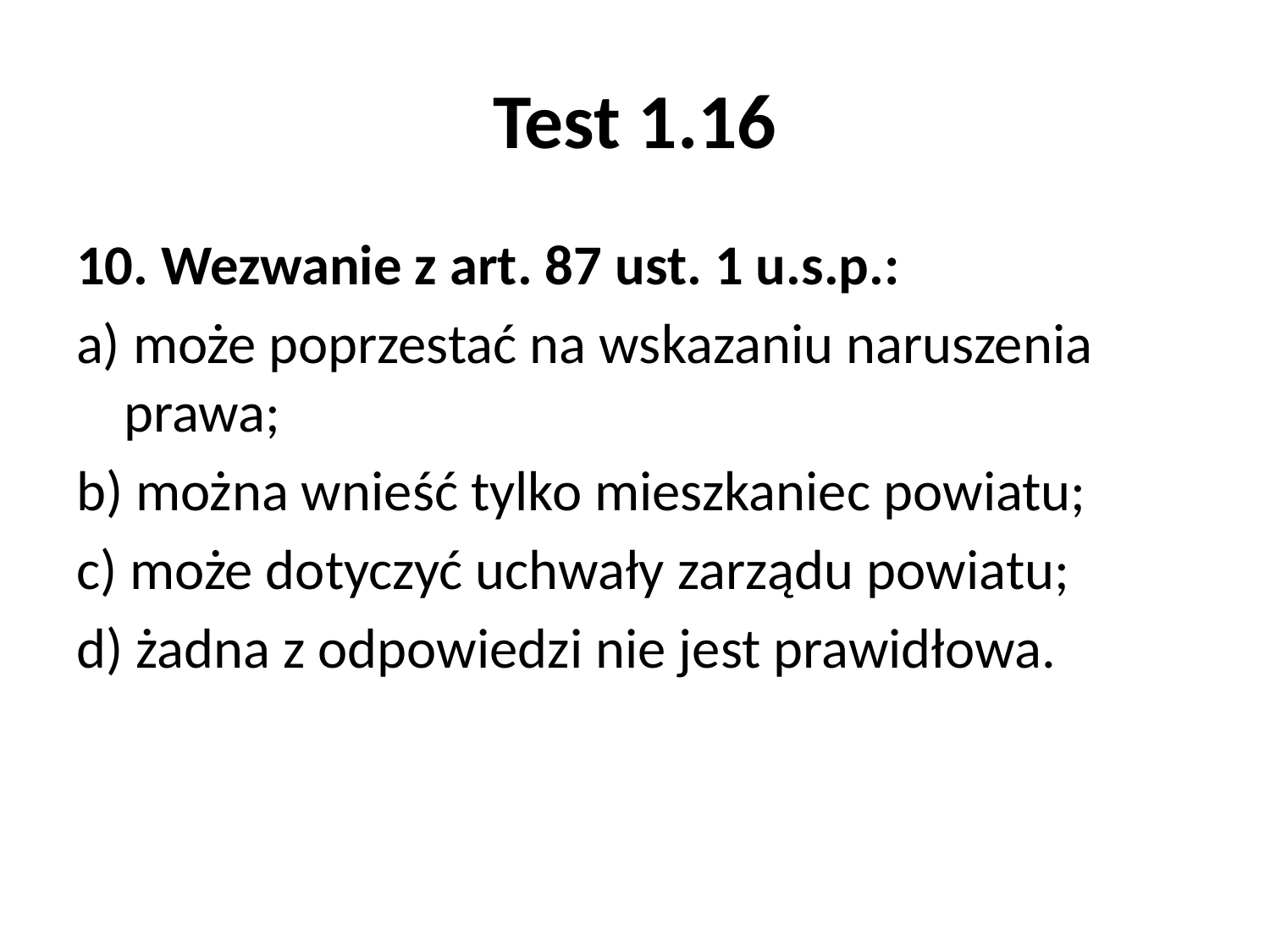

# Test 1.16
10. Wezwanie z art. 87 ust. 1 u.s.p.:
a) może poprzestać na wskazaniu naruszenia prawa;
b) można wnieść tylko mieszkaniec powiatu;
c) może dotyczyć uchwały zarządu powiatu;
d) żadna z odpowiedzi nie jest prawidłowa.